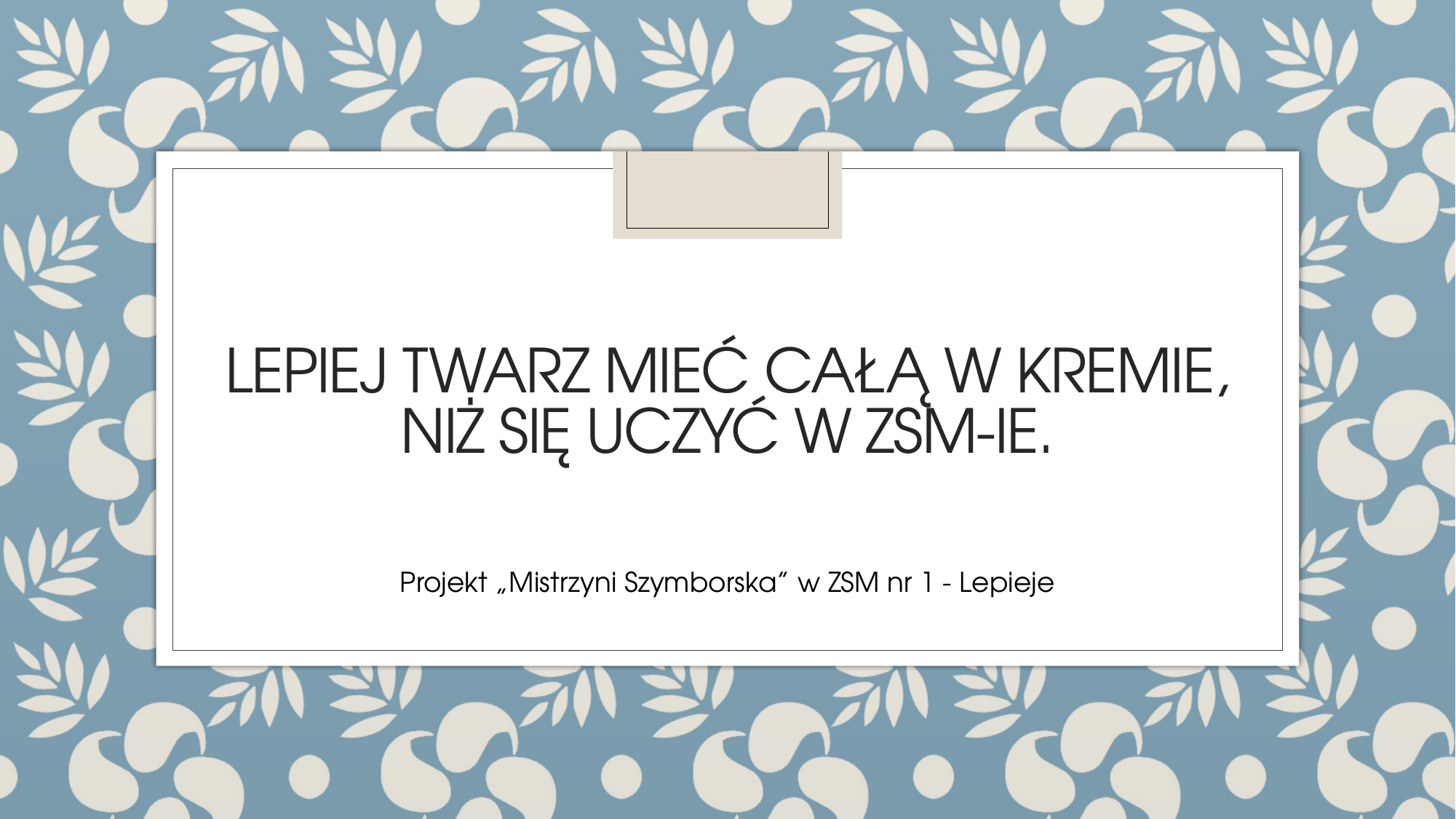

# Lepiej twarz mieć całą w kremie, Niż się uczyć w ZSM-ie.
Projekt „Mistrzyni Szymborska” w ZSM nr 1 - Lepieje